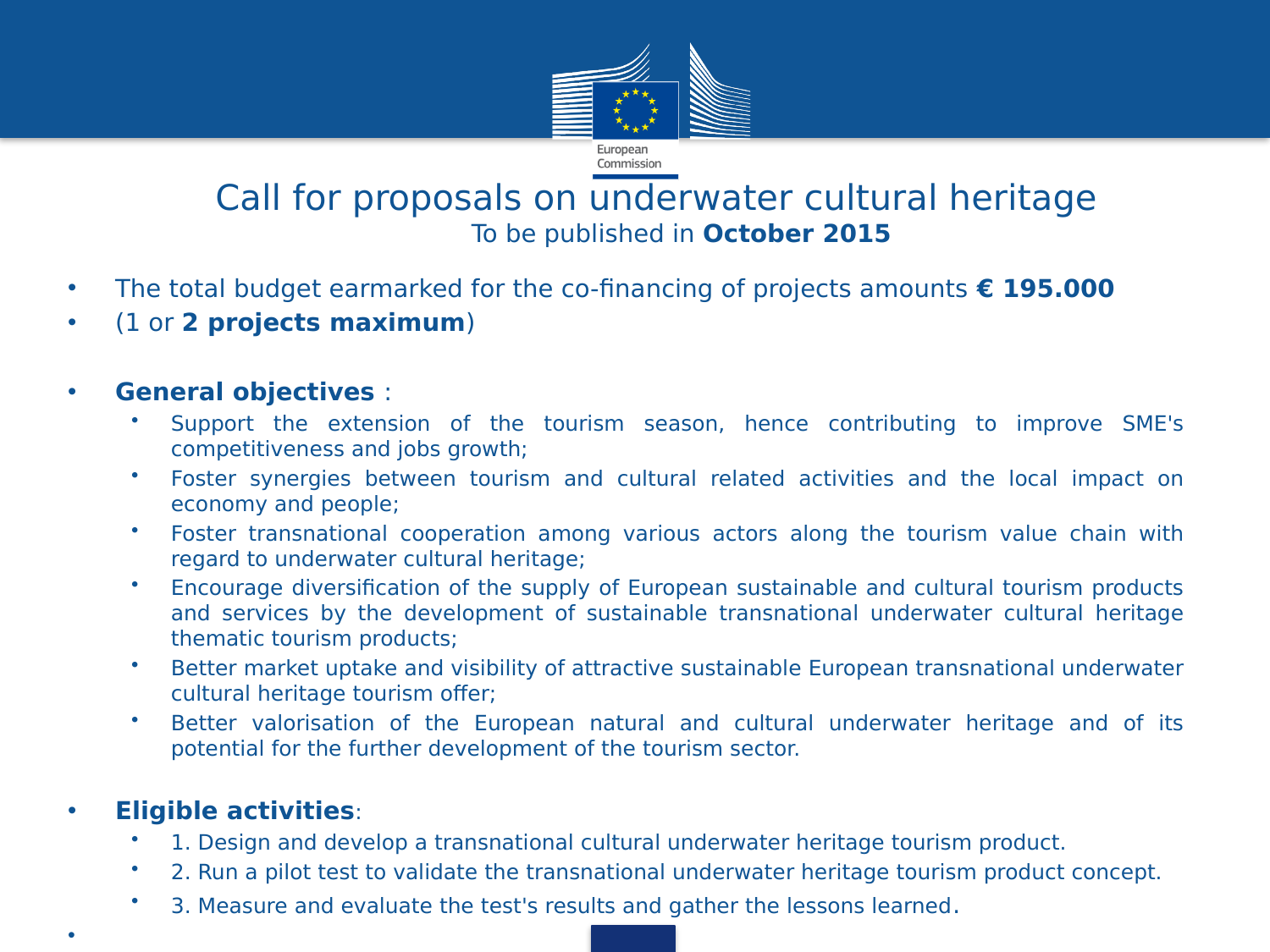

# Call for proposals on underwater cultural heritage To be published in October 2015
The total budget earmarked for the co-financing of projects amounts € 195.000
(1 or 2 projects maximum)

General objectives :
Support the extension of the tourism season, hence contributing to improve SME's competitiveness and jobs growth;
Foster synergies between tourism and cultural related activities and the local impact on economy and people;
Foster transnational cooperation among various actors along the tourism value chain with regard to underwater cultural heritage;
Encourage diversification of the supply of European sustainable and cultural tourism products and services by the development of sustainable transnational underwater cultural heritage thematic tourism products;
Better market uptake and visibility of attractive sustainable European transnational underwater cultural heritage tourism offer;
Better valorisation of the European natural and cultural underwater heritage and of its potential for the further development of the tourism sector.

Eligible activities:
1. Design and develop a transnational cultural underwater heritage tourism product.
2. Run a pilot test to validate the transnational underwater heritage tourism product concept.
3. Measure and evaluate the test's results and gather the lessons learned.